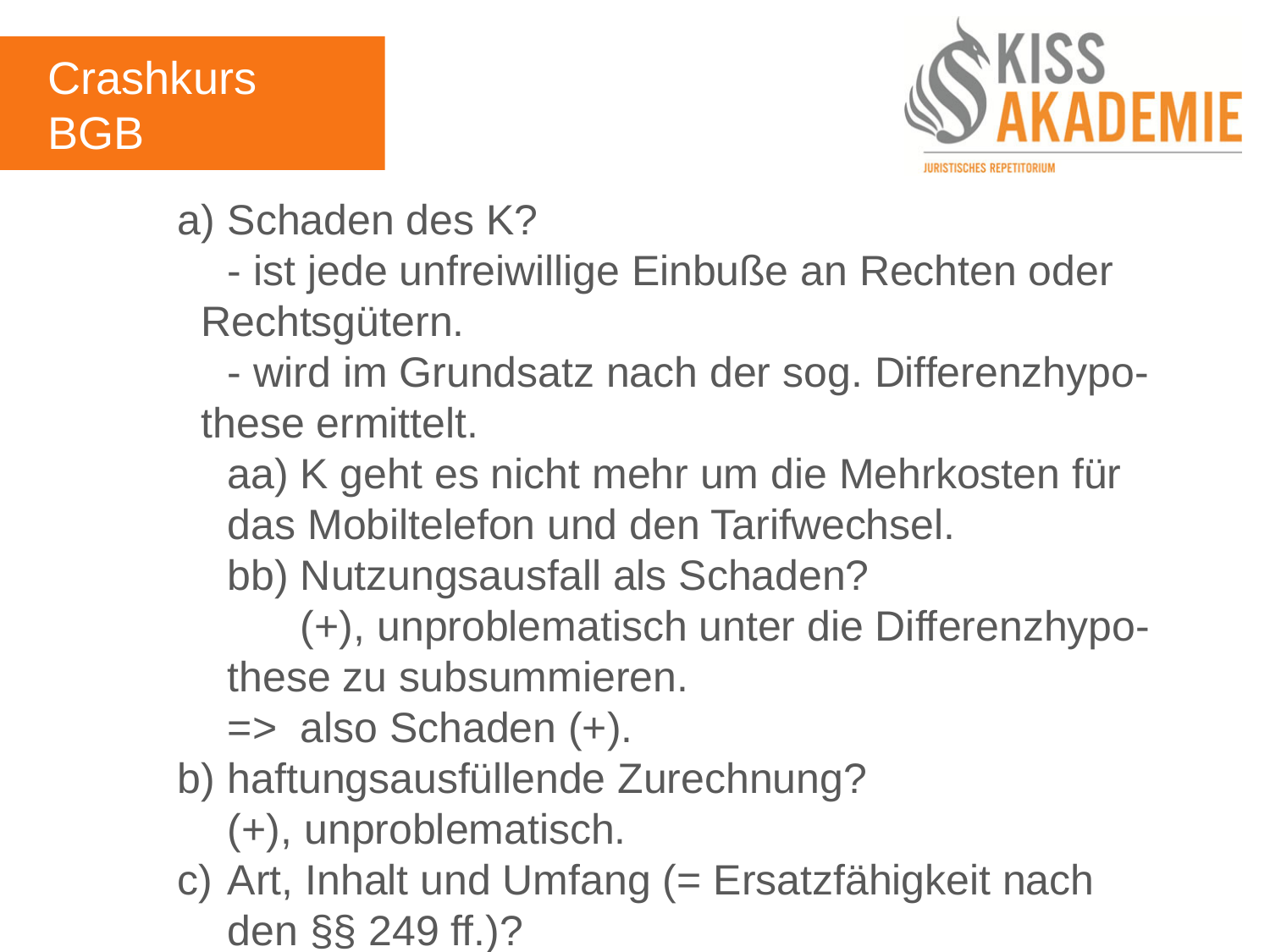

Crashkurs BGB
3. Tag
			a)	Schaden des K?
				- ist jede unfreiwillige Einbuße an Rechten oder 				  Rechtsgütern.
				- wird im Grundsatz nach der sog. Differenzhypo-				  these ermittelt.
				aa)	K geht es nicht mehr um die Mehrkosten für 					das Mobiltelefon und den Tarifwechsel.
				bb)	Nutzungsausfall als Schaden?
					(+), unproblematisch unter die Differenzhypo-					these zu subsummieren.
				=>	also Schaden (+).
			b)	haftungsausfüllende Zurechnung?
				(+), unproblematisch.
			c)	Art, Inhalt und Umfang (= Ersatzfähigkeit nach 					den §§ 249 ff.)?